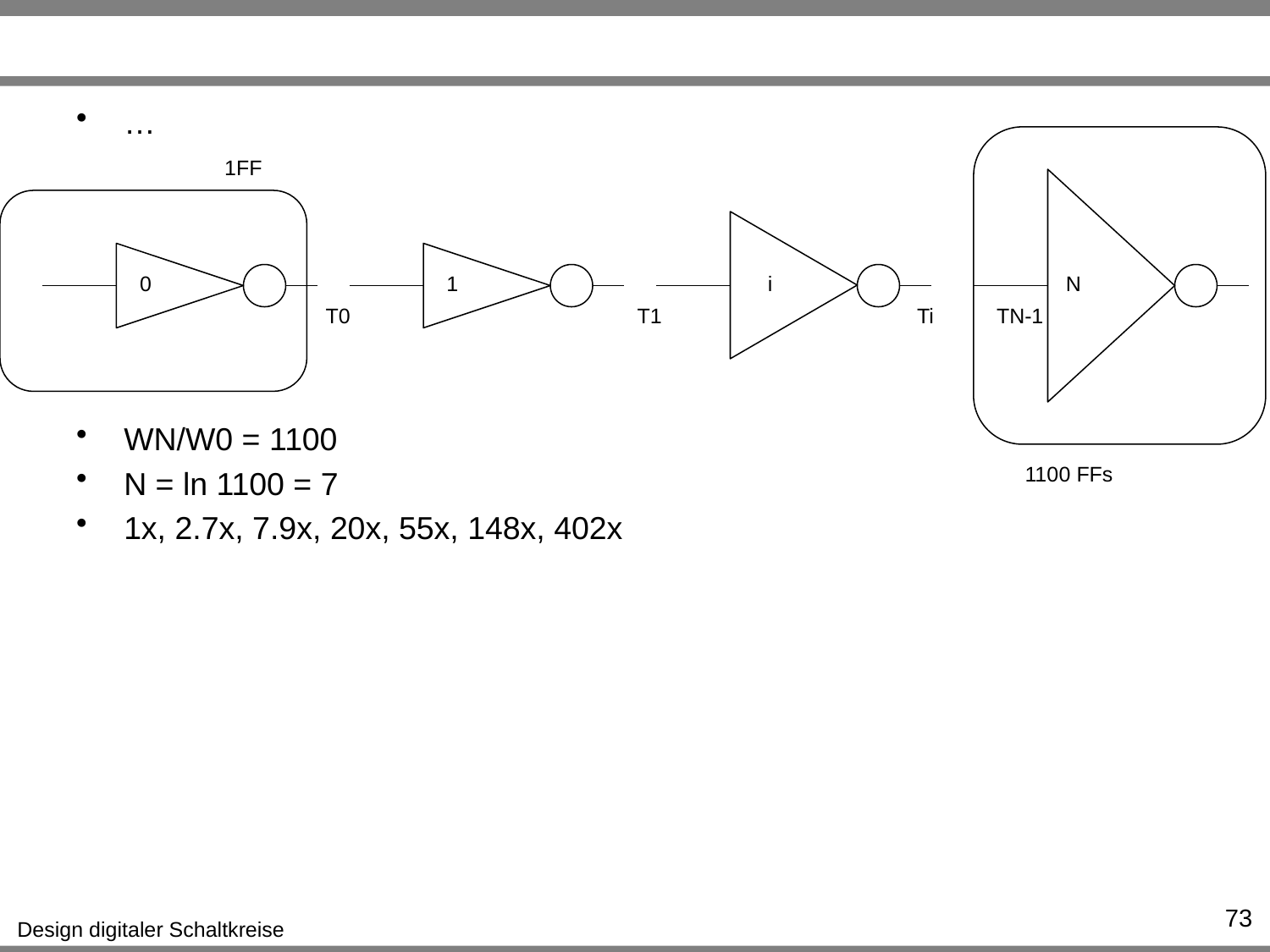

#
…

1FF

0

1

i

N

T0
T1
Ti
TN-1
WN/W0 = 1100
N = ln 1100 = 7
1x, 2.7x, 7.9x, 20x, 55x, 148x, 402x

1100 FFs
73